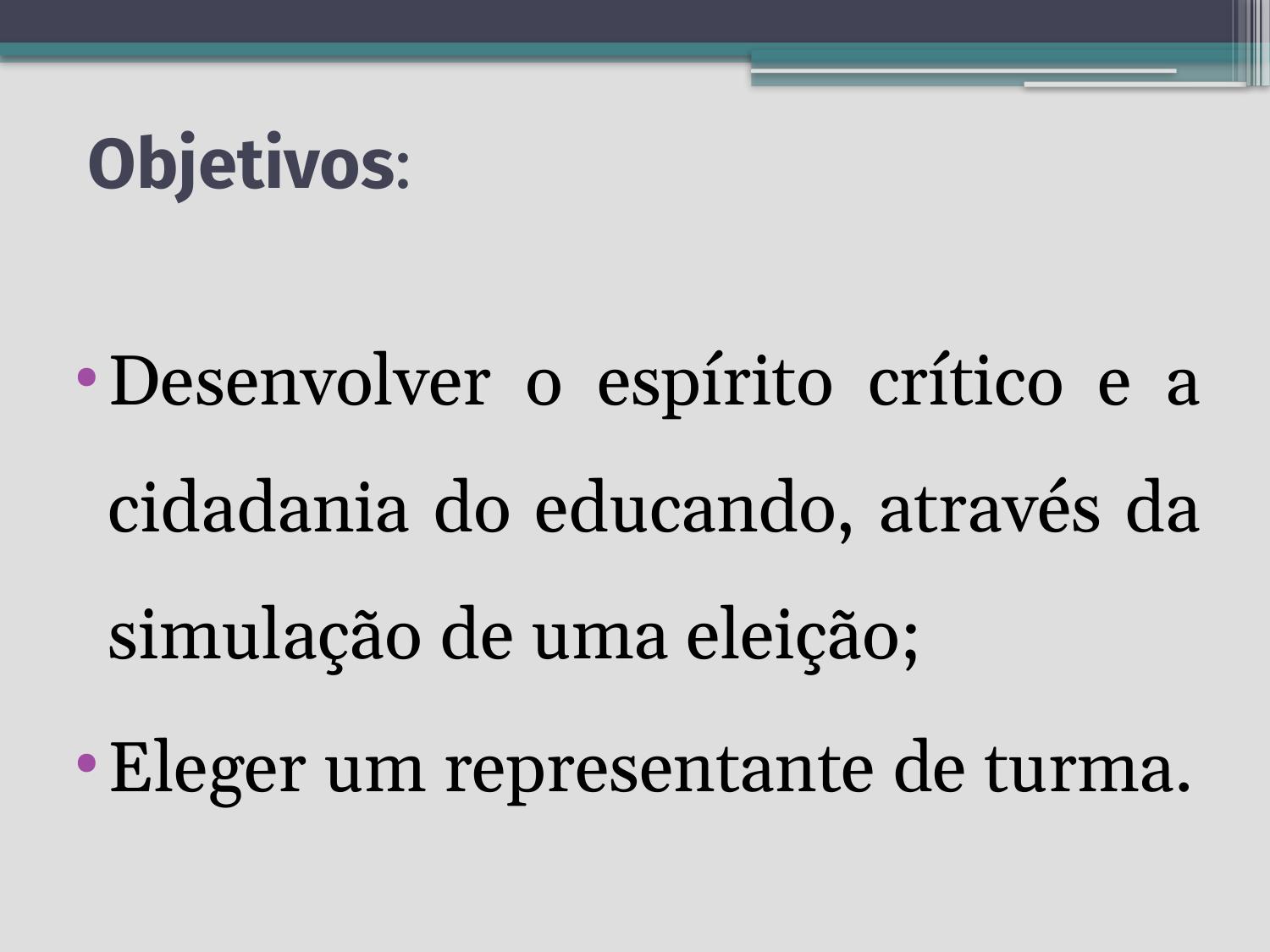

# Objetivos:
Desenvolver o espírito crítico e a cidadania do educando, através da simulação de uma eleição;
Eleger um representante de turma.